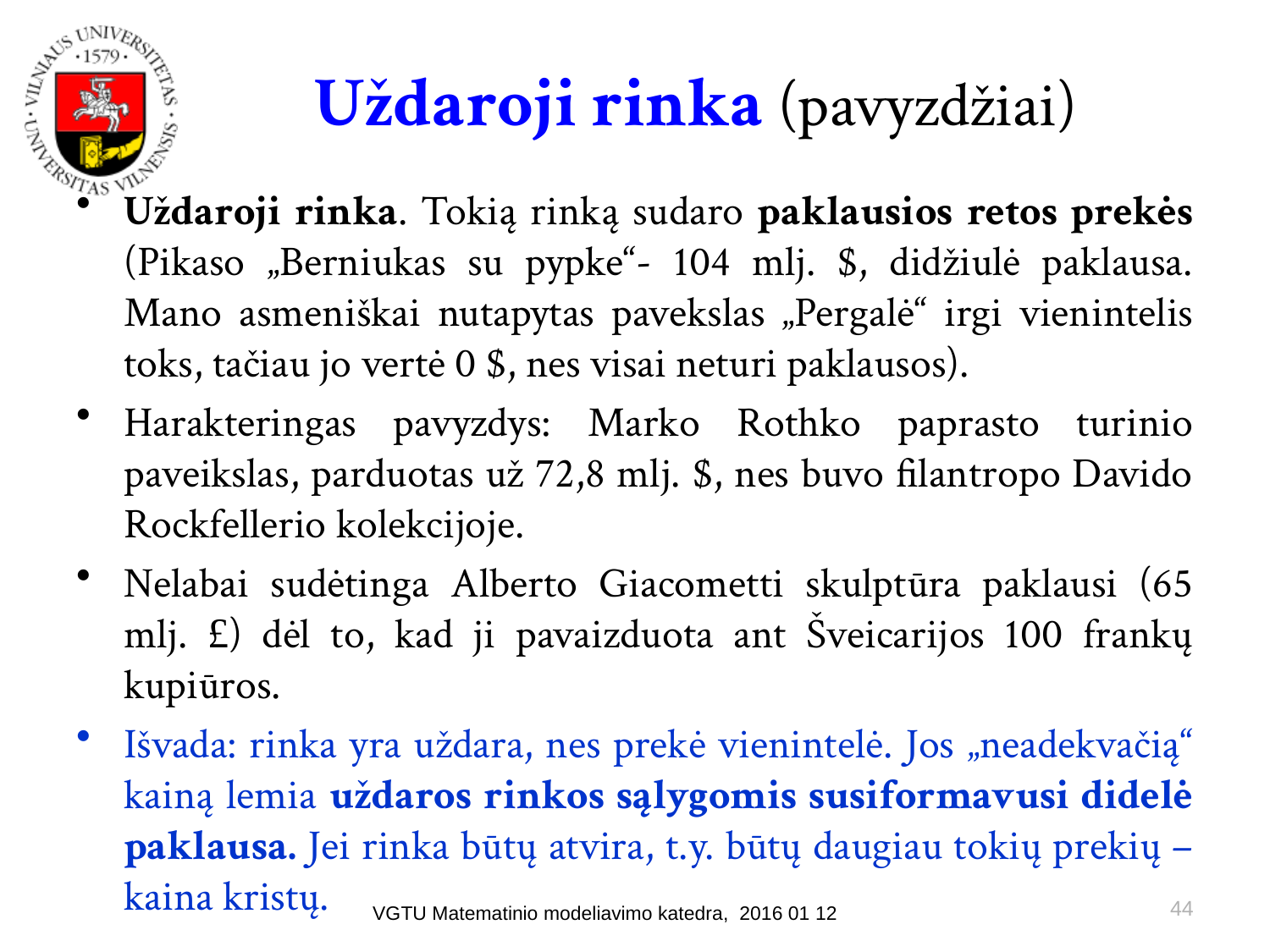

# Uždaroji rinka (pavyzdžiai)
Uždaroji rinka. Tokią rinką sudaro paklausios retos prekės (Pikaso „Berniukas su pypke“- 104 mlj. $, didžiulė paklausa. Mano asmeniškai nutapytas pavekslas „Pergalė“ irgi vienintelis toks, tačiau jo vertė 0 $, nes visai neturi paklausos).
Harakteringas pavyzdys: Marko Rothko paprasto turinio paveikslas, parduotas už 72,8 mlj. $, nes buvo filantropo Davido Rockfellerio kolekcijoje.
Nelabai sudėtinga Alberto Giacometti skulptūra paklausi (65 mlj. £) dėl to, kad ji pavaizduota ant Šveicarijos 100 frankų kupiūros.
Išvada: rinka yra uždara, nes prekė vienintelė. Jos „neadekvačią“ kainą lemia uždaros rinkos sąlygomis susiformavusi didelė paklausa. Jei rinka būtų atvira, t.y. būtų daugiau tokių prekių – kaina kristų.

44
VGTU Matematinio modeliavimo katedra,  2016 01 12